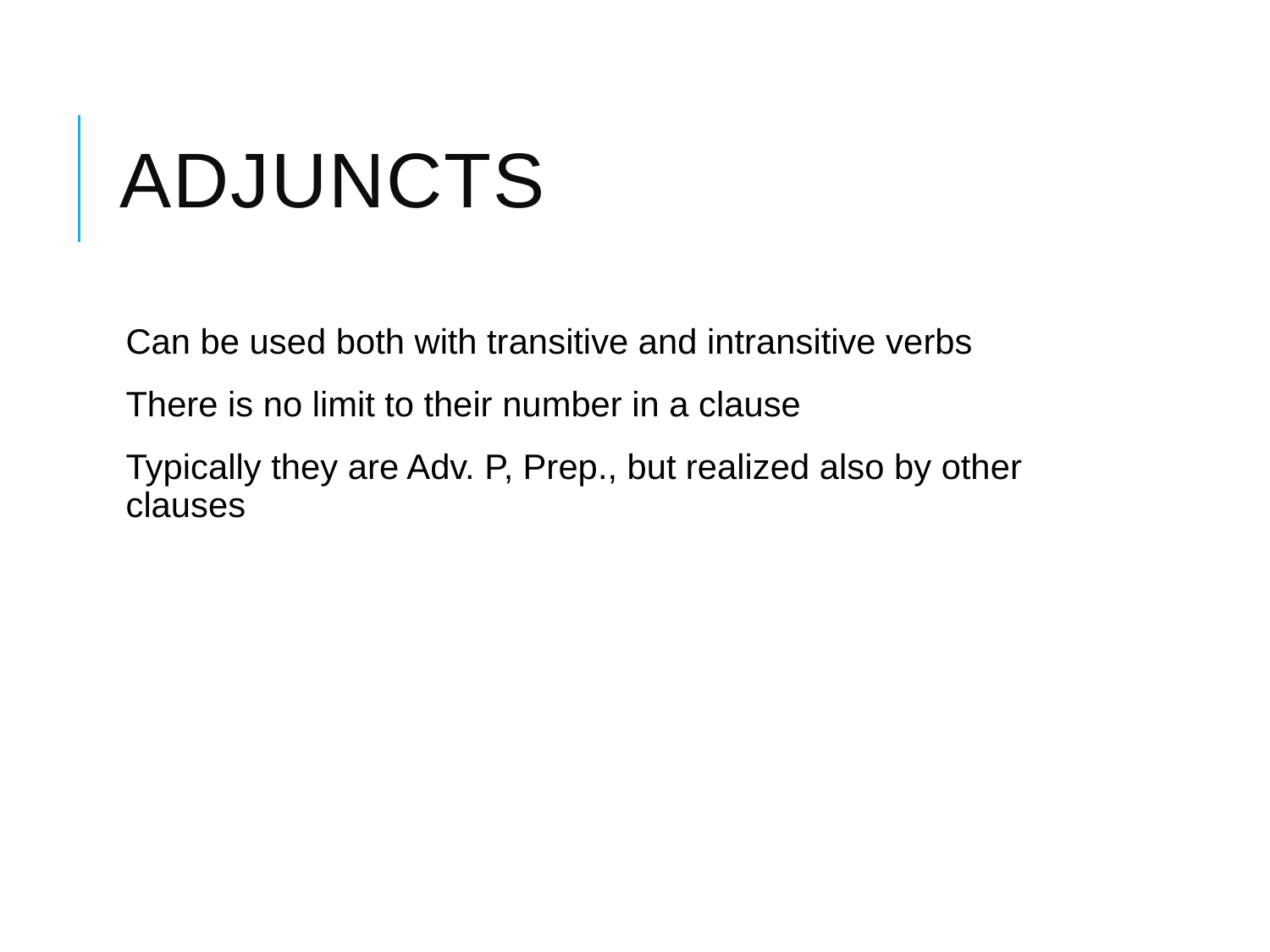

# Adjuncts
Can be used both with transitive and intransitive verbs
There is no limit to their number in a clause
Typically they are Adv. P, Prep., but realized also by other clauses